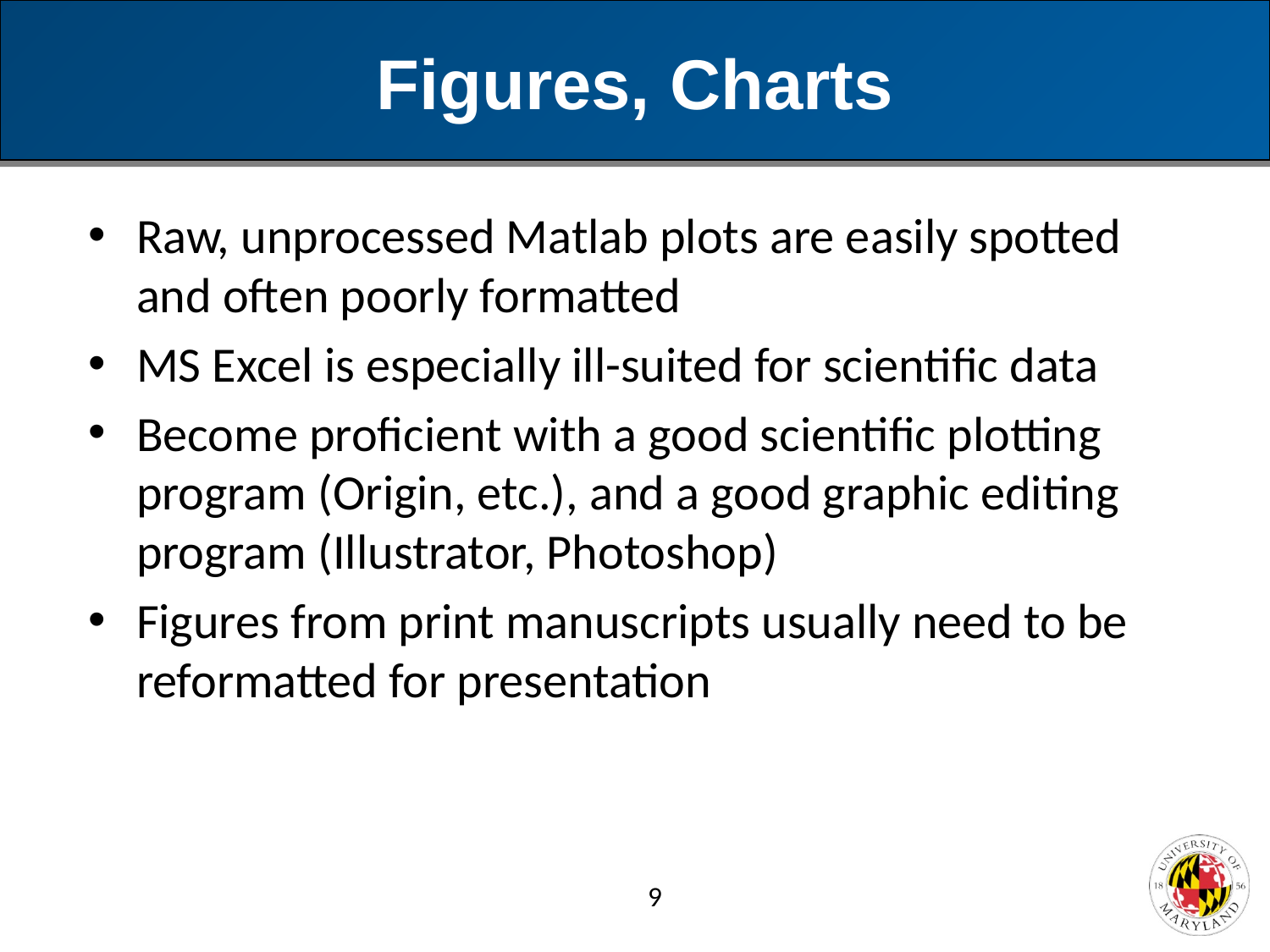

# Figures, Charts
Raw, unprocessed Matlab plots are easily spotted and often poorly formatted
MS Excel is especially ill-suited for scientific data
Become proficient with a good scientific plotting program (Origin, etc.), and a good graphic editing program (Illustrator, Photoshop)
Figures from print manuscripts usually need to be reformatted for presentation